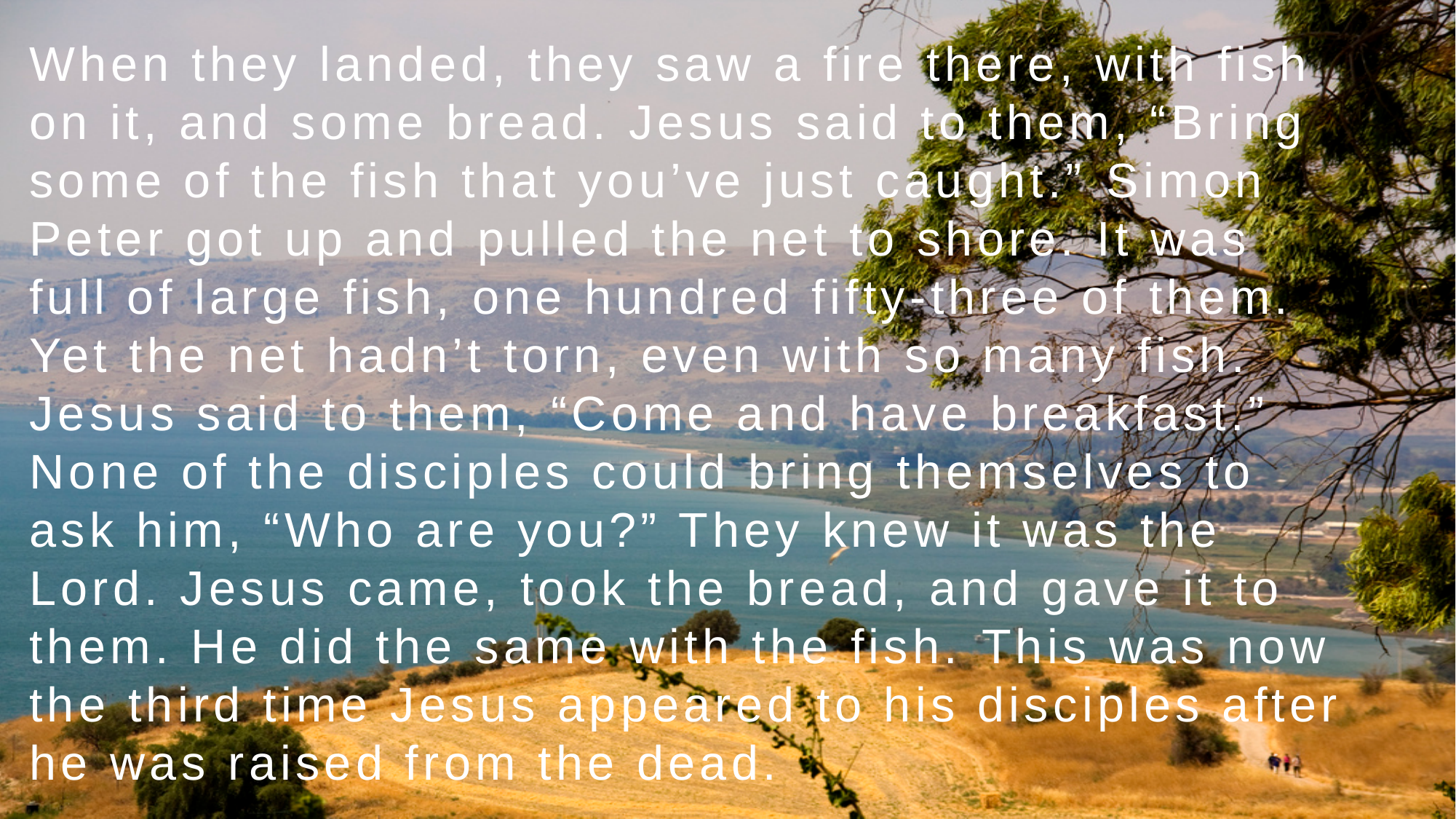

When they landed, they saw a fire there, with fish on it, and some bread. Jesus said to them, “Bring some of the fish that you’ve just caught.” Simon Peter got up and pulled the net to shore. It was full of large fish, one hundred fifty-three of them. Yet the net hadn’t torn, even with so many fish. Jesus said to them, “Come and have breakfast.” None of the disciples could bring themselves to ask him, “Who are you?” They knew it was the Lord. Jesus came, took the bread, and gave it to them. He did the same with the fish. This was now the third time Jesus appeared to his disciples after he was raised from the dead.